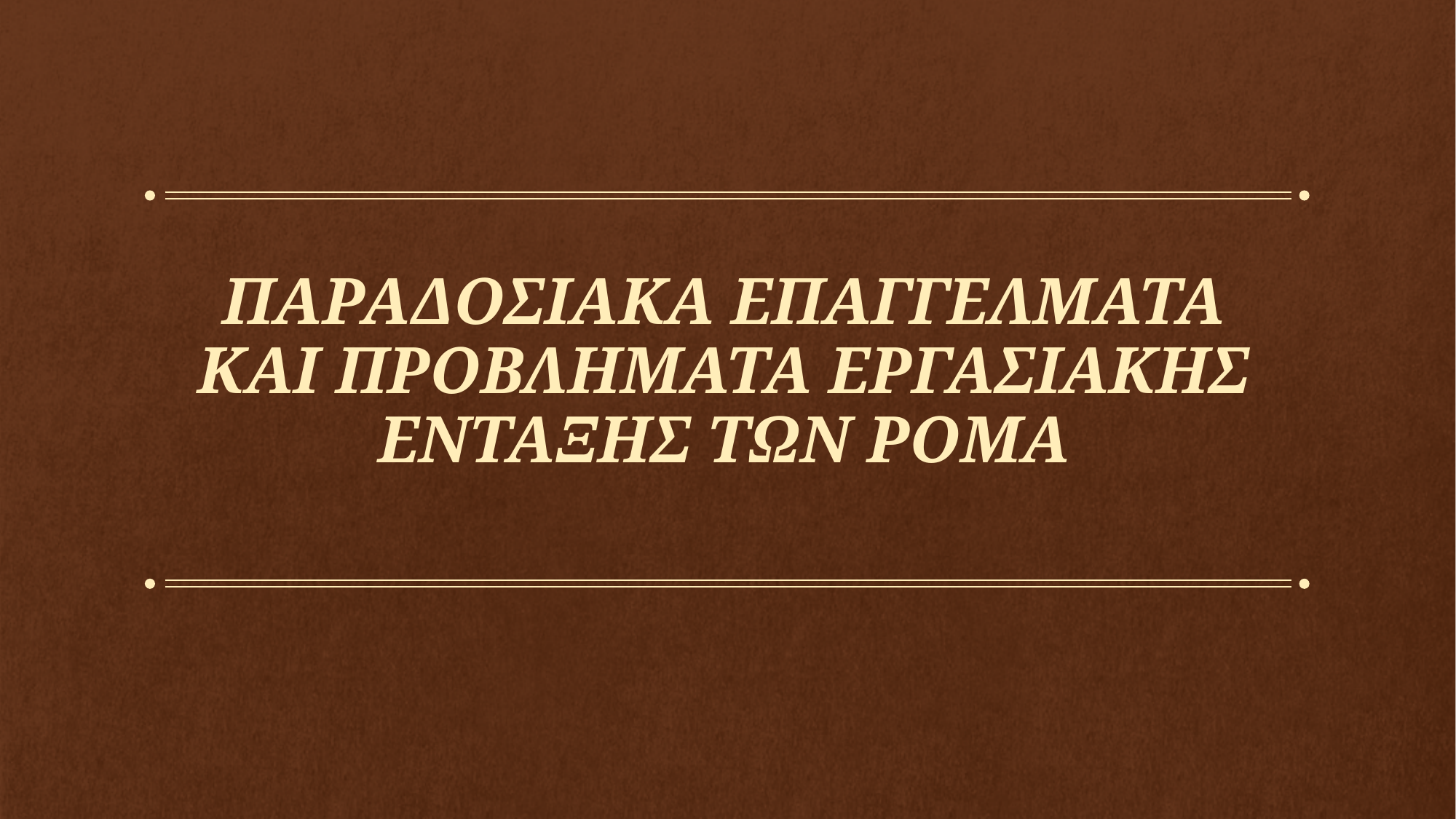

# ΠΑΡΑΔΟΣΙΑΚΑ ΕΠΑΓΓΕΛΜΑΤΑ ΚΑΙ ΠΡΟΒΛΗΜΑΤΑ ΕΡΓΑΣΙΑΚΗΣ ΕΝΤΑΞΗΣ ΤΩΝ ΡΟΜΑ